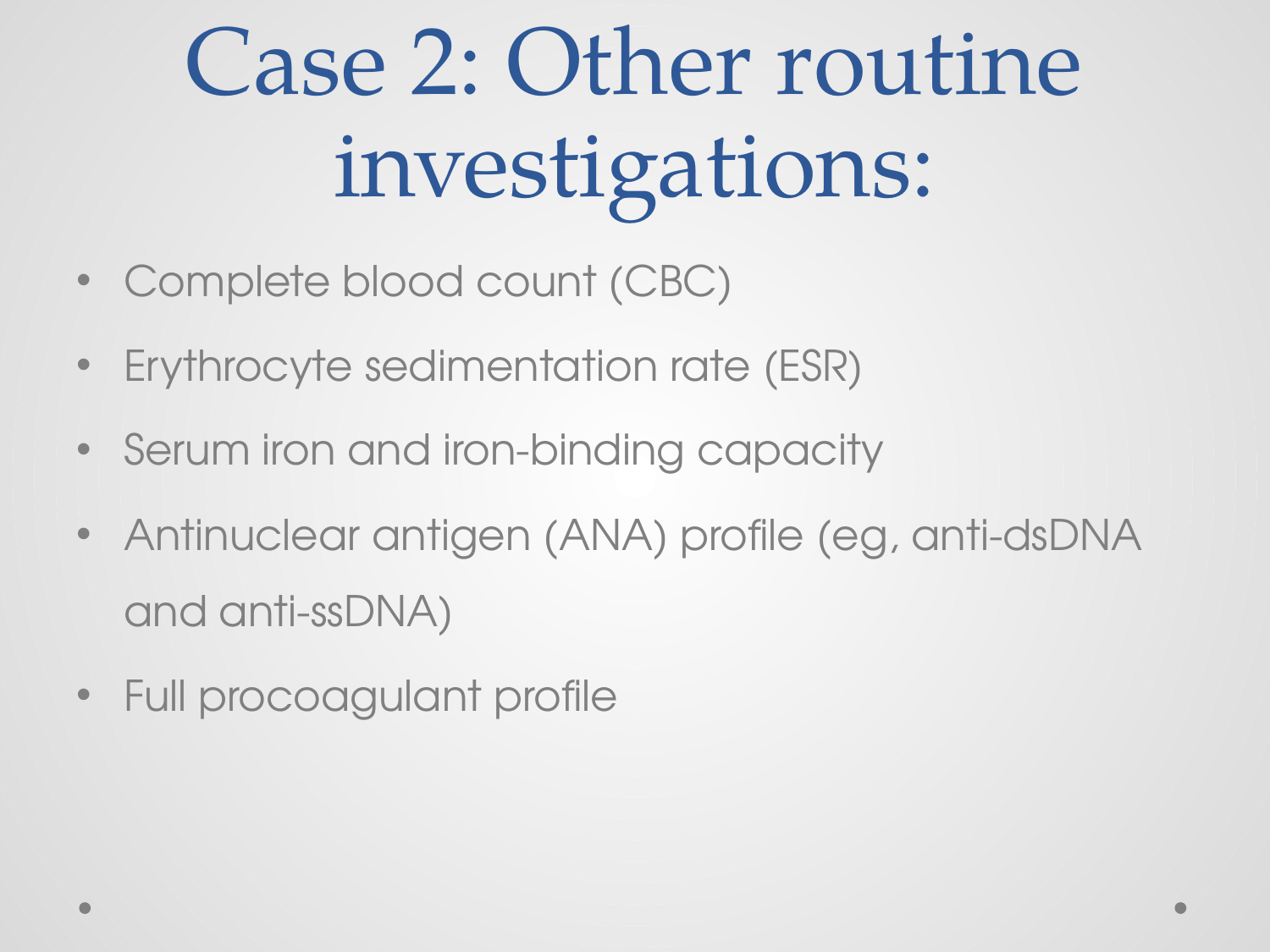

# Case 2: Other routine investigations:
Complete blood count (CBC)
Erythrocyte sedimentation rate (ESR)
Serum iron and iron-binding capacity
Antinuclear antigen (ANA) profile (eg, anti-dsDNA and anti-ssDNA)
Full procoagulant profile